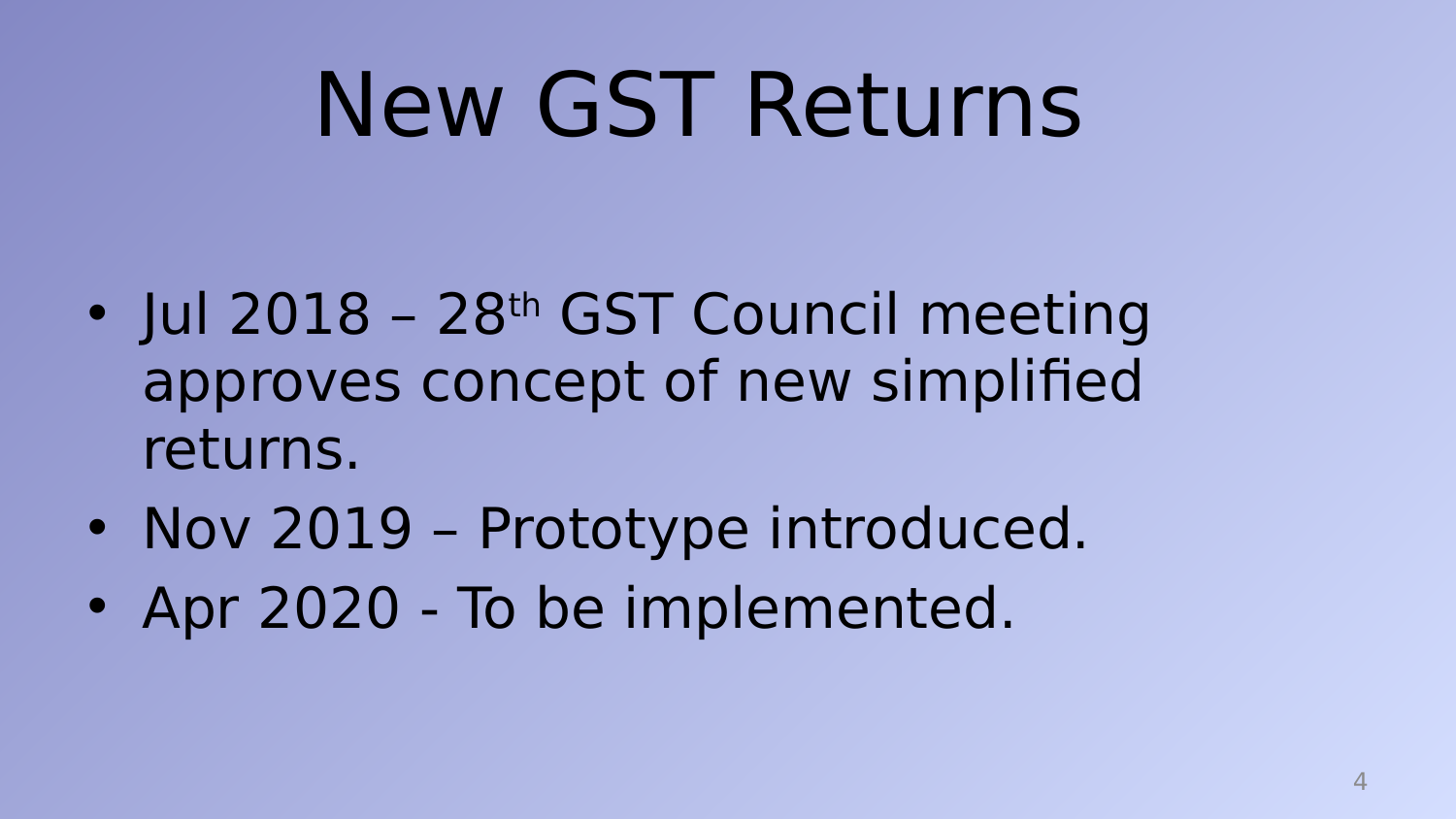

# New GST Returns

Jul 2018 – 28th GST Council meeting approves concept of new simplified returns.
Nov 2019 – Prototype introduced.
Apr 2020 - To be implemented.

4